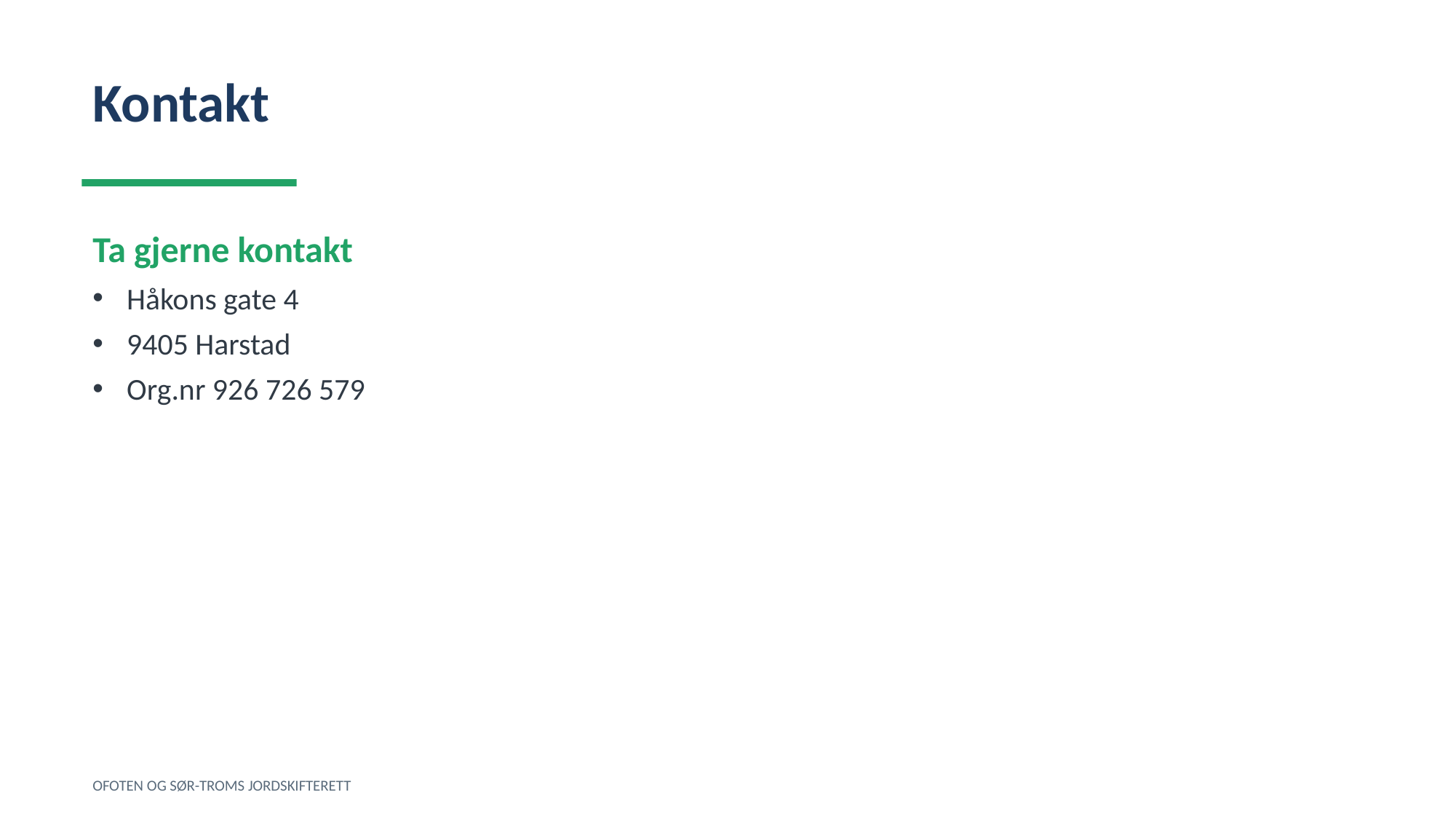

Kontakt

Ta gjerne kontakt
Håkons gate 4
9405 Harstad
Org.nr 926 726 579
OFOTEN OG SØR-TROMS JORDSKIFTERETT